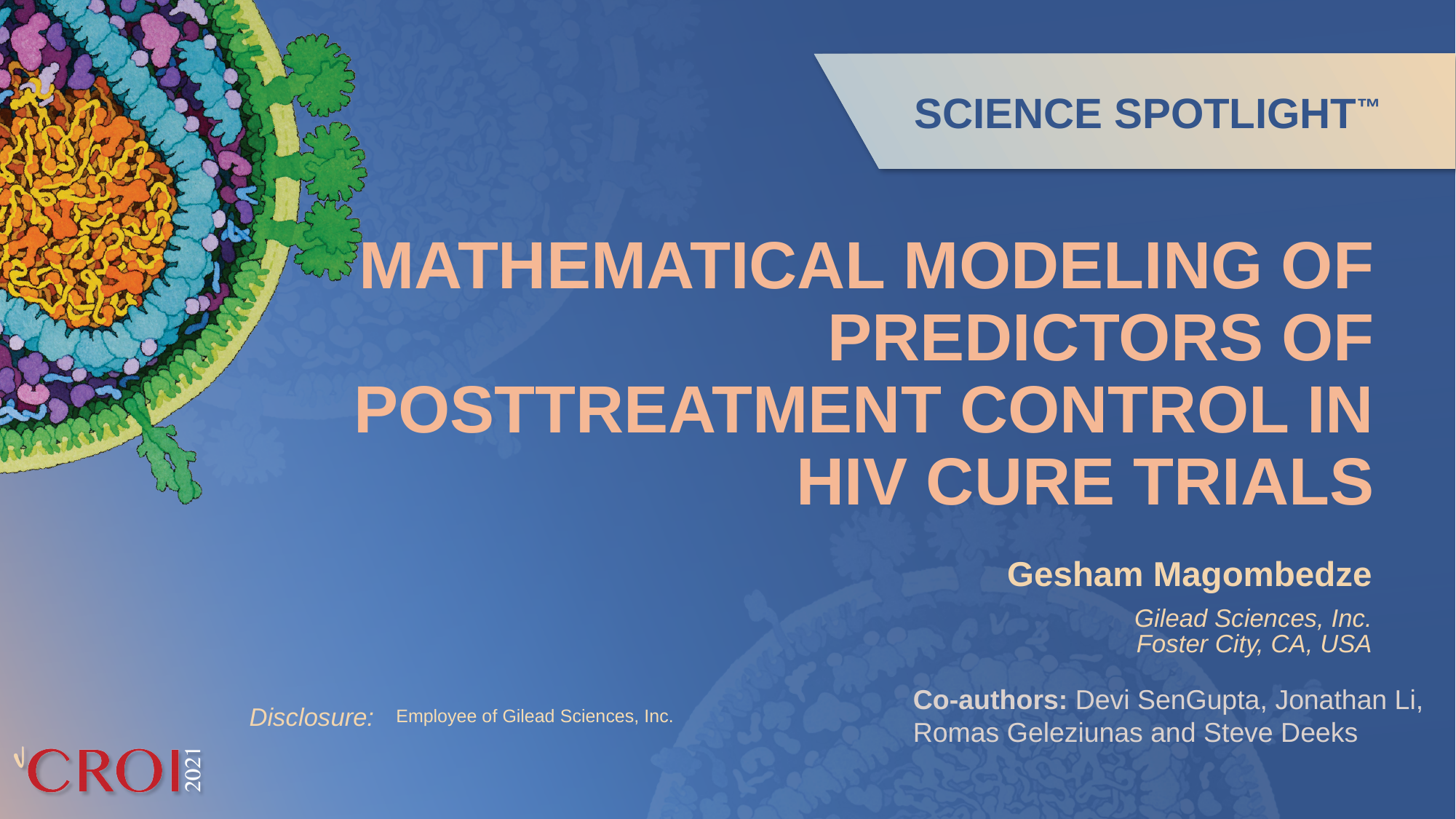

# MATHEMATICAL MODELING OF PREDICTORS OF POSTTREATMENT CONTROL IN HIV CURE TRIALS
Gesham Magombedze
Gilead Sciences, Inc.
Foster City, CA, USA
Co-authors: Devi SenGupta, Jonathan Li,
Romas Geleziunas and Steve Deeks
Employee of Gilead Sciences, Inc.